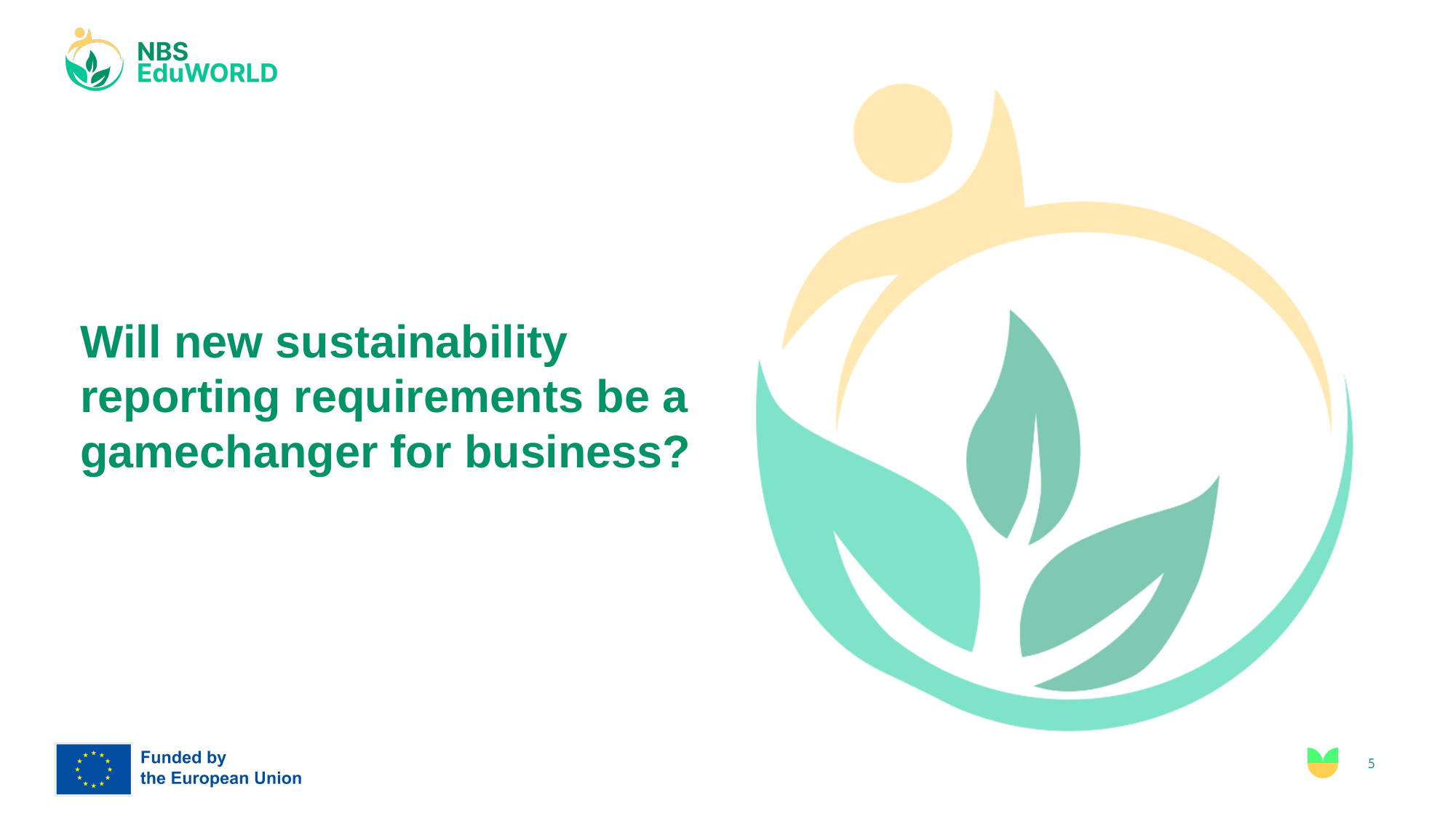

# Will new sustainability reporting requirements be a gamechanger for business?
5